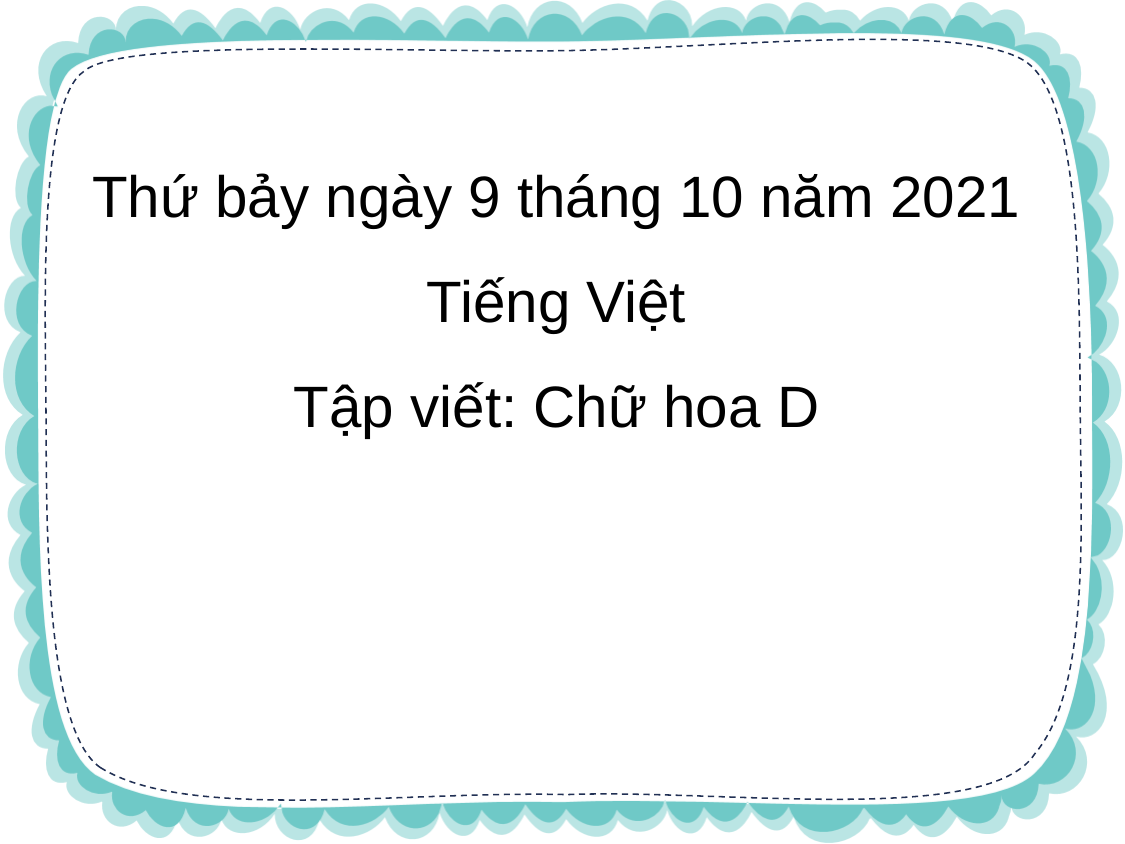

Thứ bảy ngày 9 tháng 10 năm 2021
Tiếng Việt
Tập viết: Chữ hoa D